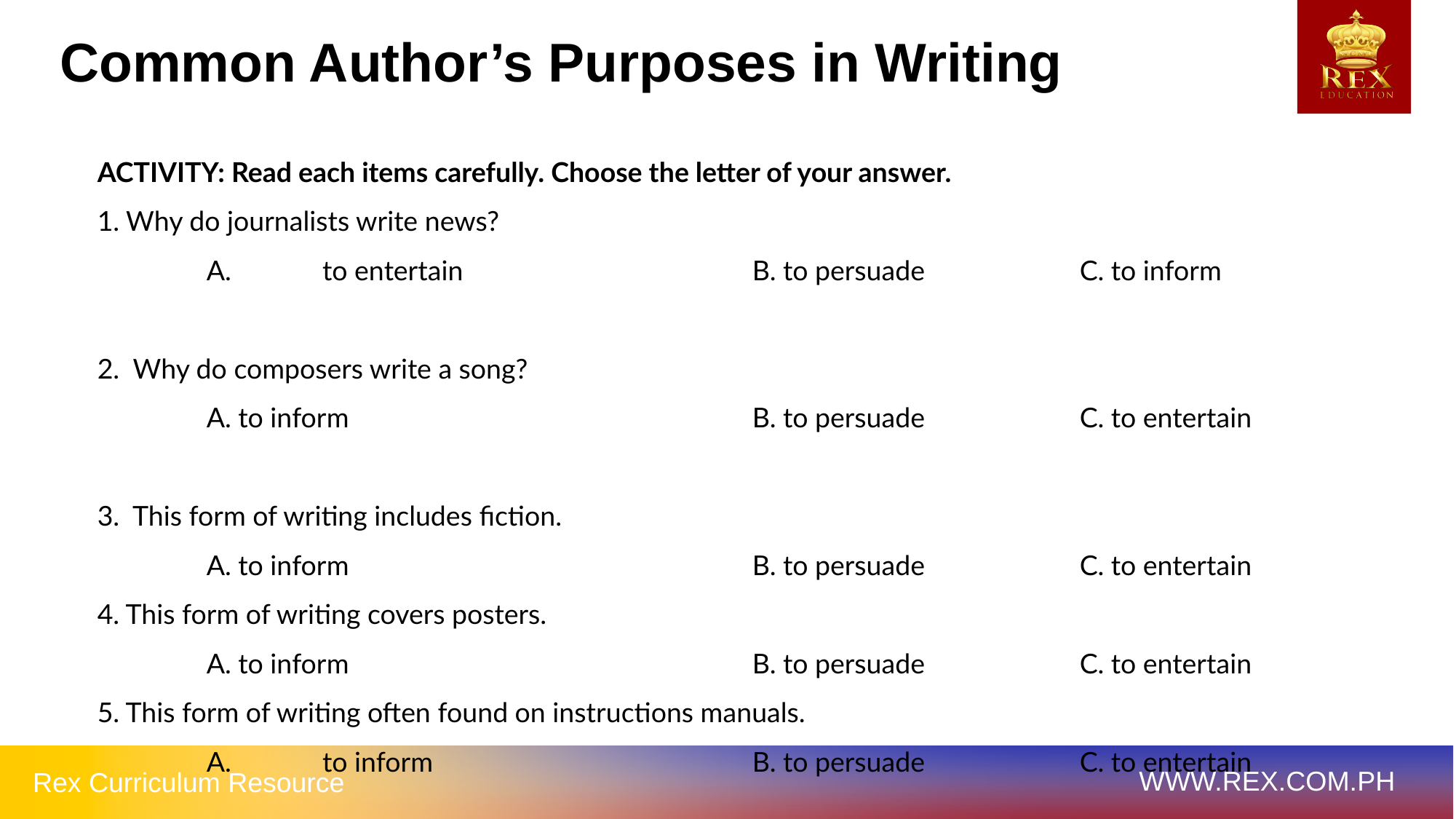

Common Author’s Purposes in Writing
ACTIVITY: Read each items carefully. Choose the letter of your answer.
1. Why do journalists write news?
	A.	 to entertain			B. to persuade		C. to inform
2.  Why do composers write a song?
	A. to inform				B. to persuade		C. to entertain
3.  This form of writing includes fiction.
	A. to inform				B. to persuade		C. to entertain
4. This form of writing covers posters.
	A. to inform				B. to persuade		C. to entertain
5. This form of writing often found on instructions manuals.
	A.	 to inform			B. to persuade		C. to entertain